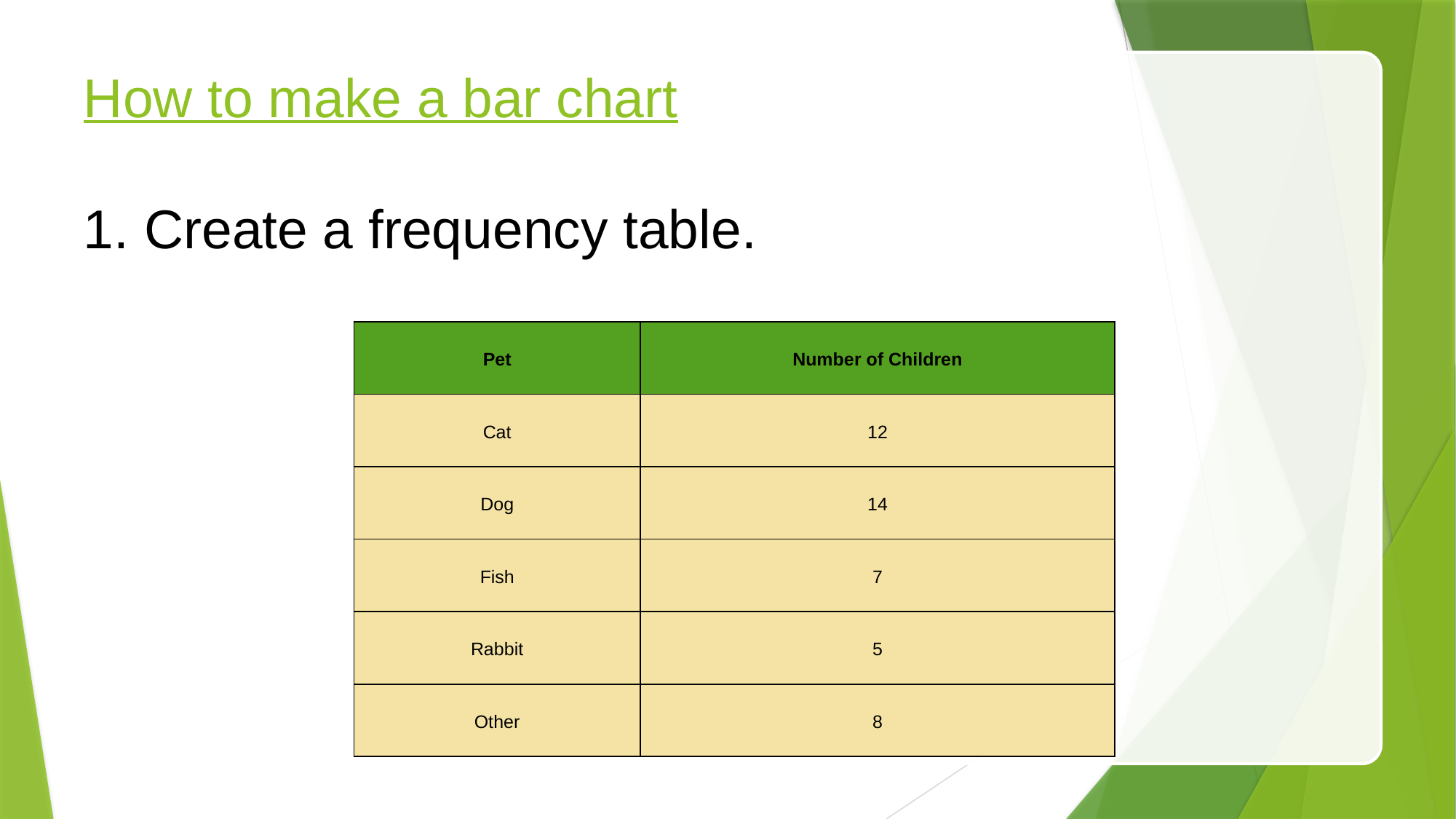

# How to make a bar chart 1. Create a frequency table.
| Pet | Number of Children |
| --- | --- |
| Cat | 12 |
| Dog | 14 |
| Fish | 7 |
| Rabbit | 5 |
| Other | 8 |